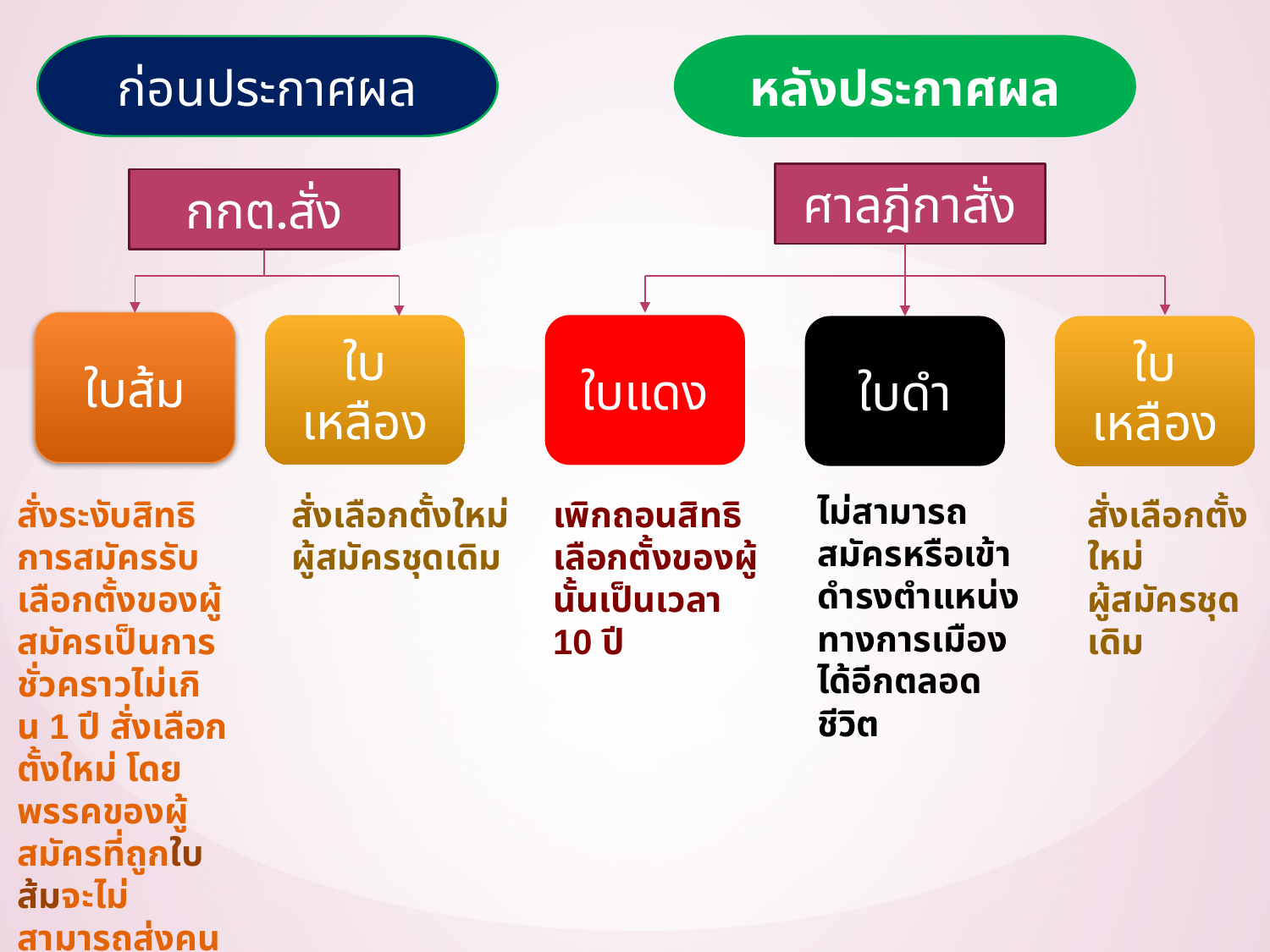

ก่อนประกาศผล
หลังประกาศผล
ศาลฎีกาสั่ง
กกต.สั่ง
ใบส้ม
ใบเหลือง
ใบแดง
ใบดำ
ใบเหลือง
ไม่สามารถสมัครหรือเข้าดำรงตำแหน่งทางการเมืองได้อีกตลอดชีวิต
สั่งเลือกตั้งใหม่
ผู้สมัครชุดเดิม
เพิกถอนสิทธิเลือกตั้งของผู้นั้นเป็นเวลา
10 ปี
สั่งเลือกตั้งใหม่
ผู้สมัครชุดเดิม
สั่งระงับสิทธิการสมัครรับเลือกตั้งของผู้สมัครเป็นการชั่วคราวไม่เกิน 1 ปี สั่งเลือกตั้งใหม่ โดยพรรคของผู้สมัครที่ถูกใบส้มจะไม่สามารถส่งคนลงเลือกตั้งได้ใหม่